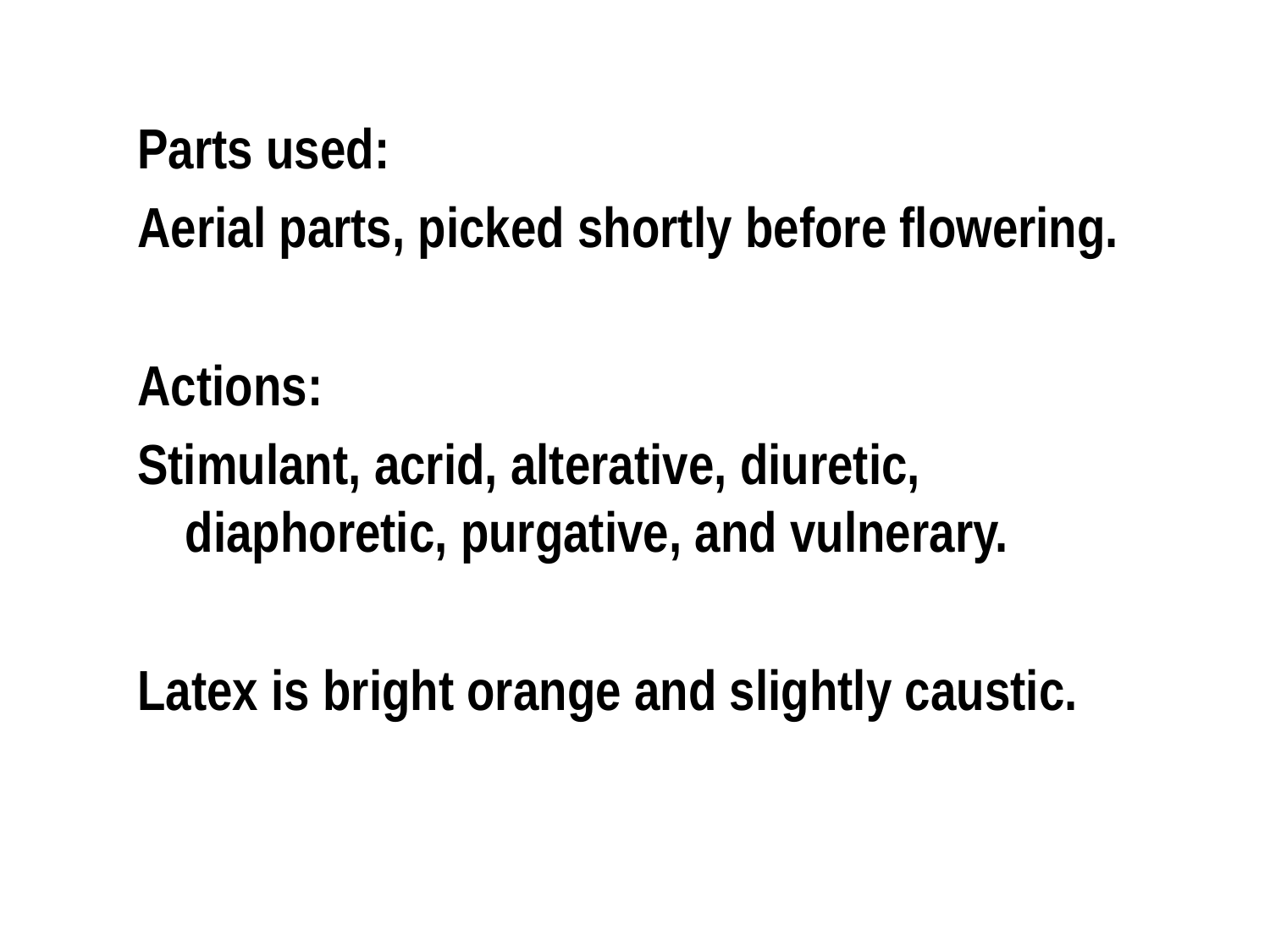

Parts used:
Aerial parts, picked shortly before flowering.

Actions:
Stimulant, acrid, alterative, diuretic, diaphoretic, purgative, and vulnerary.

Latex is bright orange and slightly caustic.